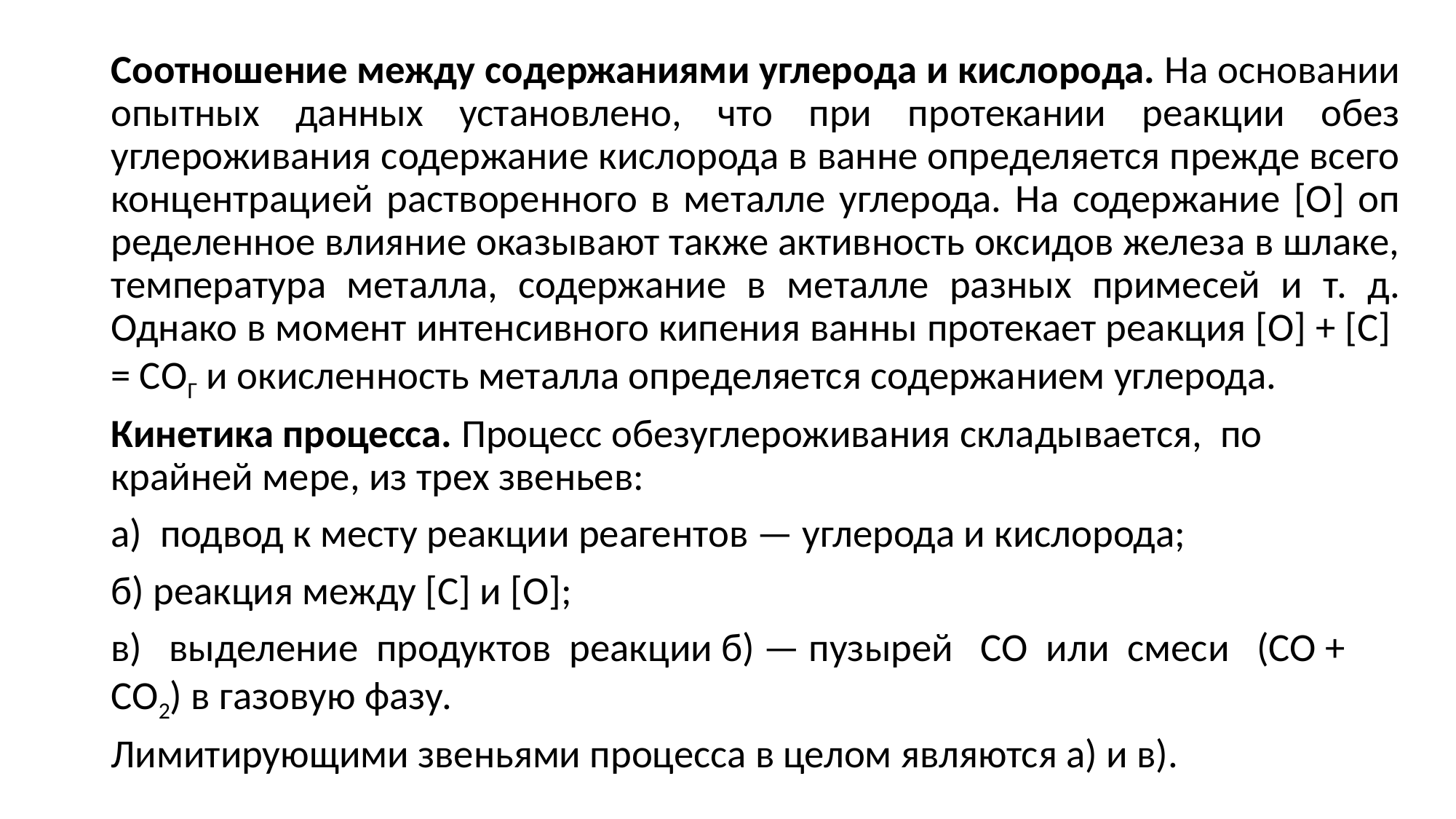

Соотношение между содер­жаниями углерода и кислорода. На ос­новании опытных данных установле­но, что при протекании реакции обез­углероживания содержание кислорода в ванне определяется прежде всего концентрацией растворенного в ме­талле углерода. На содержание [О] оп­ределенное влияние оказывают также активность оксидов железа в шлаке, температура металла, содержание в ме­талле разных примесей и т. д. Однако в момент интенсивного кипения ван­ны протекает реакция [О] + [С]  = СОГ и окисленность металла опреде­ляется содержанием углерода.
Кинетика процесса. Процесс обезуглероживания складывается,  по крайней мере, из трех звеньев:
а)  подвод к месту реакции реаген­тов — углерода и кислорода;
б) реакция между [С] и [О];
в)   выделение  продуктов  реакции б) — пузырей   СО  или  смеси   (СО +  СО2) в газовую фазу.
Лимитирующими звеньями процесса в целом являются а) и в).